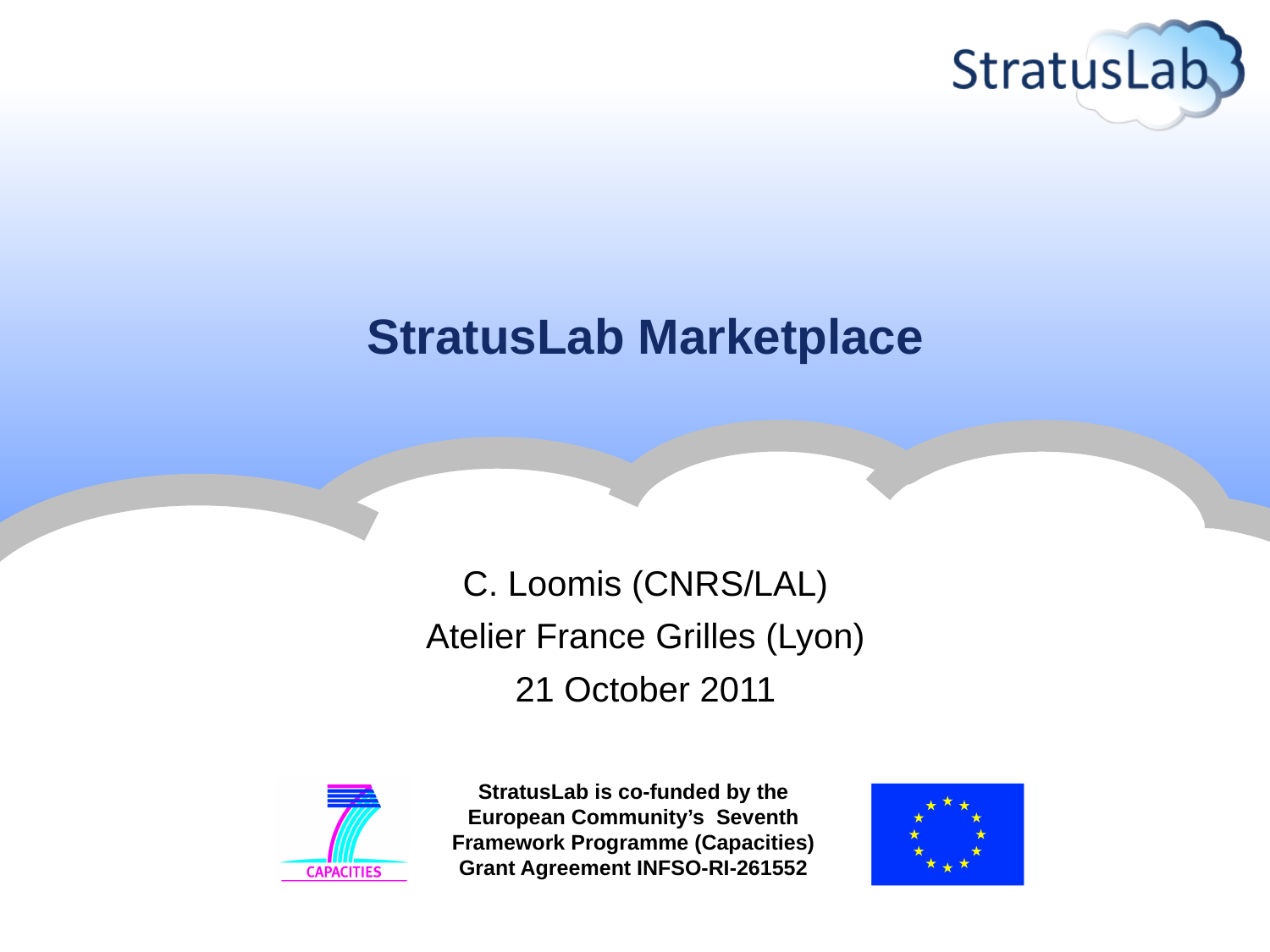

# StratusLab Marketplace
C. Loomis (CNRS/LAL)
Atelier France Grilles (Lyon)
21 October 2011